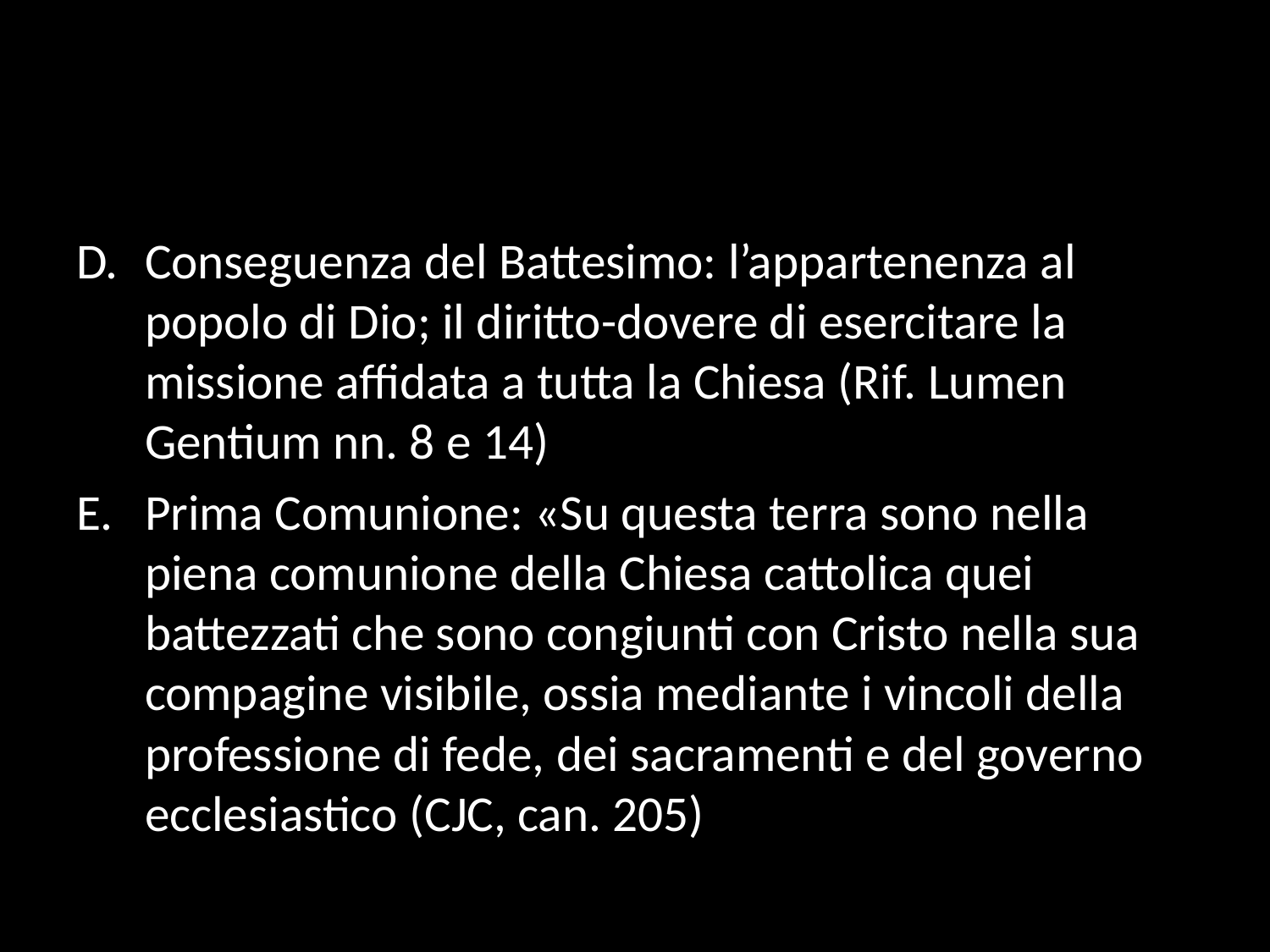

#
Conseguenza del Battesimo: l’appartenenza al popolo di Dio; il diritto-dovere di esercitare la missione affidata a tutta la Chiesa (Rif. Lumen Gentium nn. 8 e 14)
Prima Comunione: «Su questa terra sono nella piena comunione della Chiesa cattolica quei battezzati che sono congiunti con Cristo nella sua compagine visibile, ossia mediante i vincoli della professione di fede, dei sacramenti e del governo ecclesiastico (CJC, can. 205)